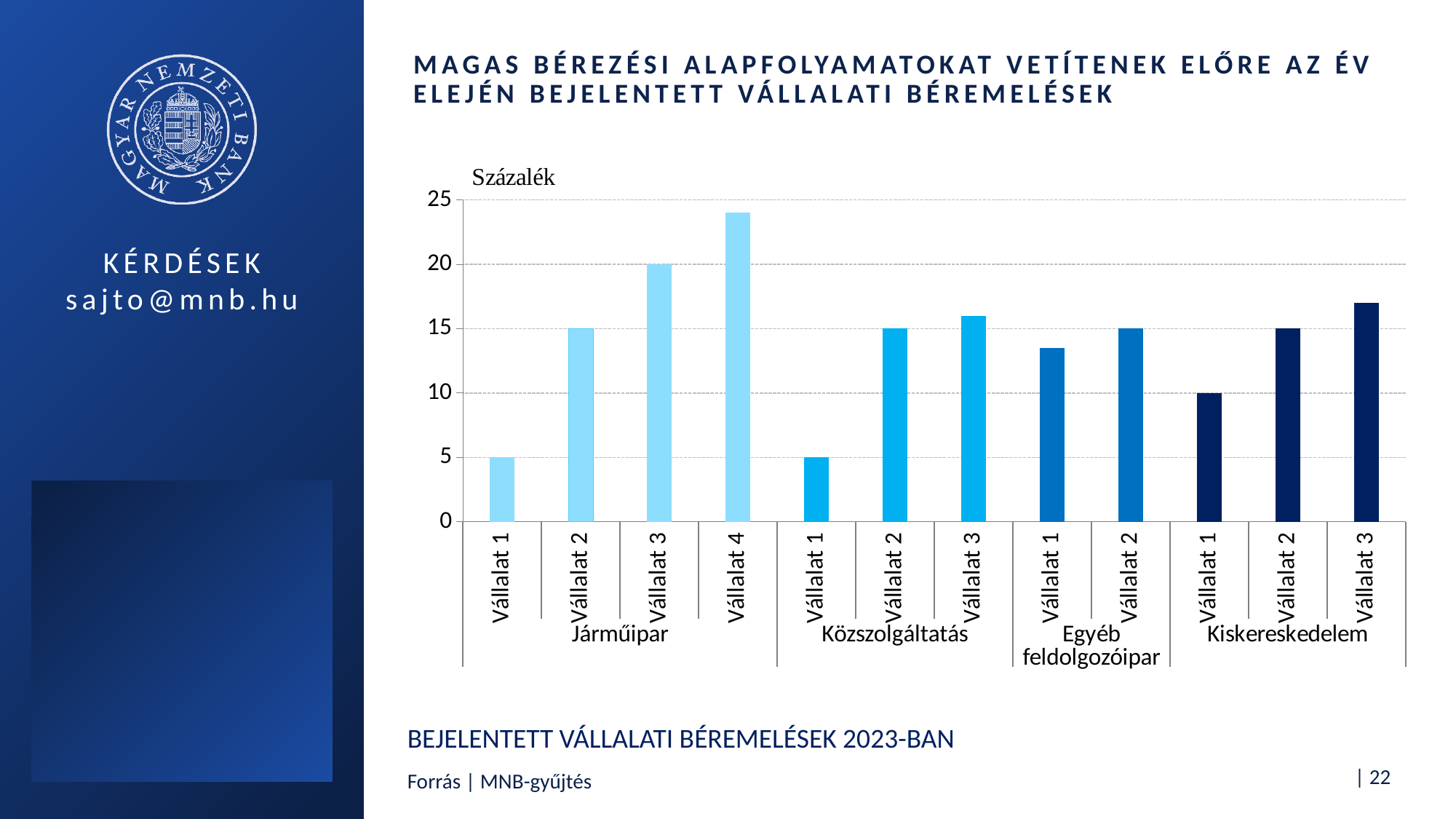

# Magas bérezési alapfolyamatokat vetítenek előre az év elején bejelentett vállalati béremelések

### Chart

| Category |  |
|---|---|
| Vállalat 1 | 5.0 |
| Vállalat 2 | 15.0 |
| Vállalat 3 | 20.0 |
| Vállalat 4 | 24.0 |
| Vállalat 1 | 5.0 |
| Vállalat 2 | 15.0 |
| Vállalat 3 | 16.0 |
| Vállalat 1 | 13.5 |
| Vállalat 2 | 15.0 |
| Vállalat 1 | 10.0 |
| Vállalat 2 | 15.0 |
| Vállalat 3 | 17.0 |
Bejelentett vállalati béremelések 2023-ban
Forrás | MNB-gyűjtés